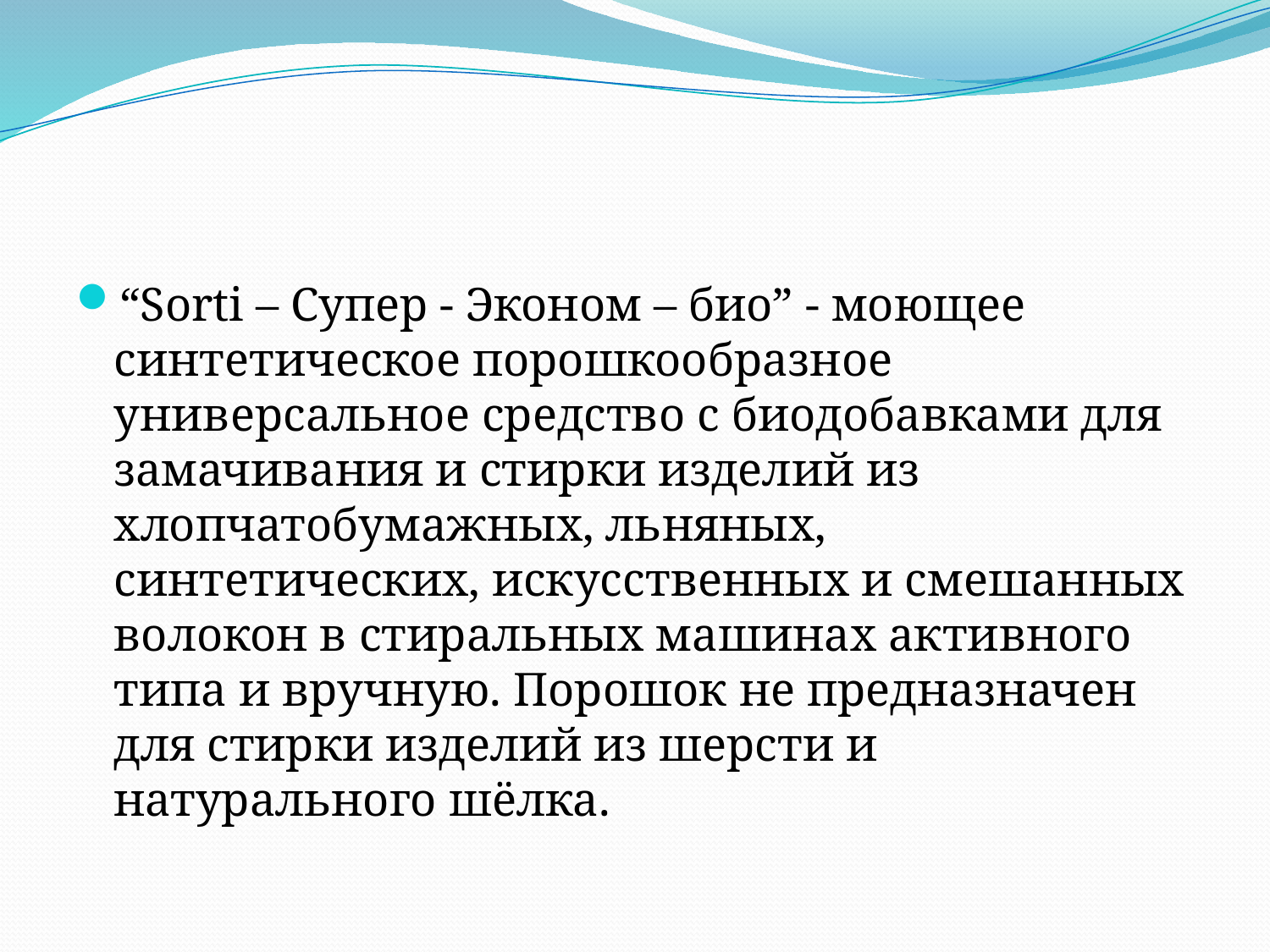

#
“Sorti – Супер - Эконом – био” - моющее синтетическое порошкообразное универсальное средство с биодобавками для замачивания и стирки изделий из хлопчатобумажных, льняных, синтетических, искусственных и смешанных волокон в стиральных машинах активного типа и вручную. Порошок не предназначен для стирки изделий из шерсти и натурального шёлка.